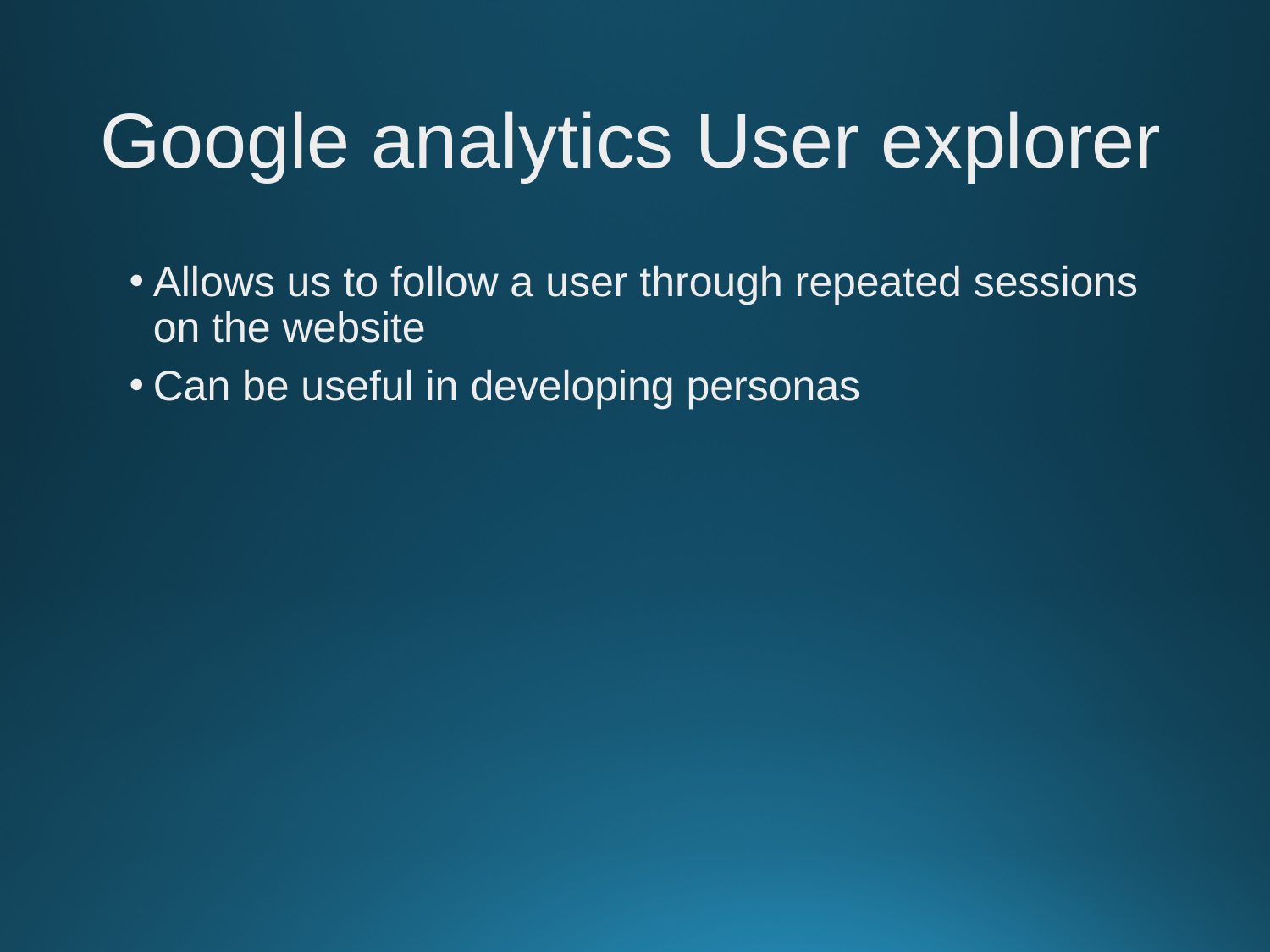

# Google analytics User explorer
Allows us to follow a user through repeated sessions on the website
Can be useful in developing personas